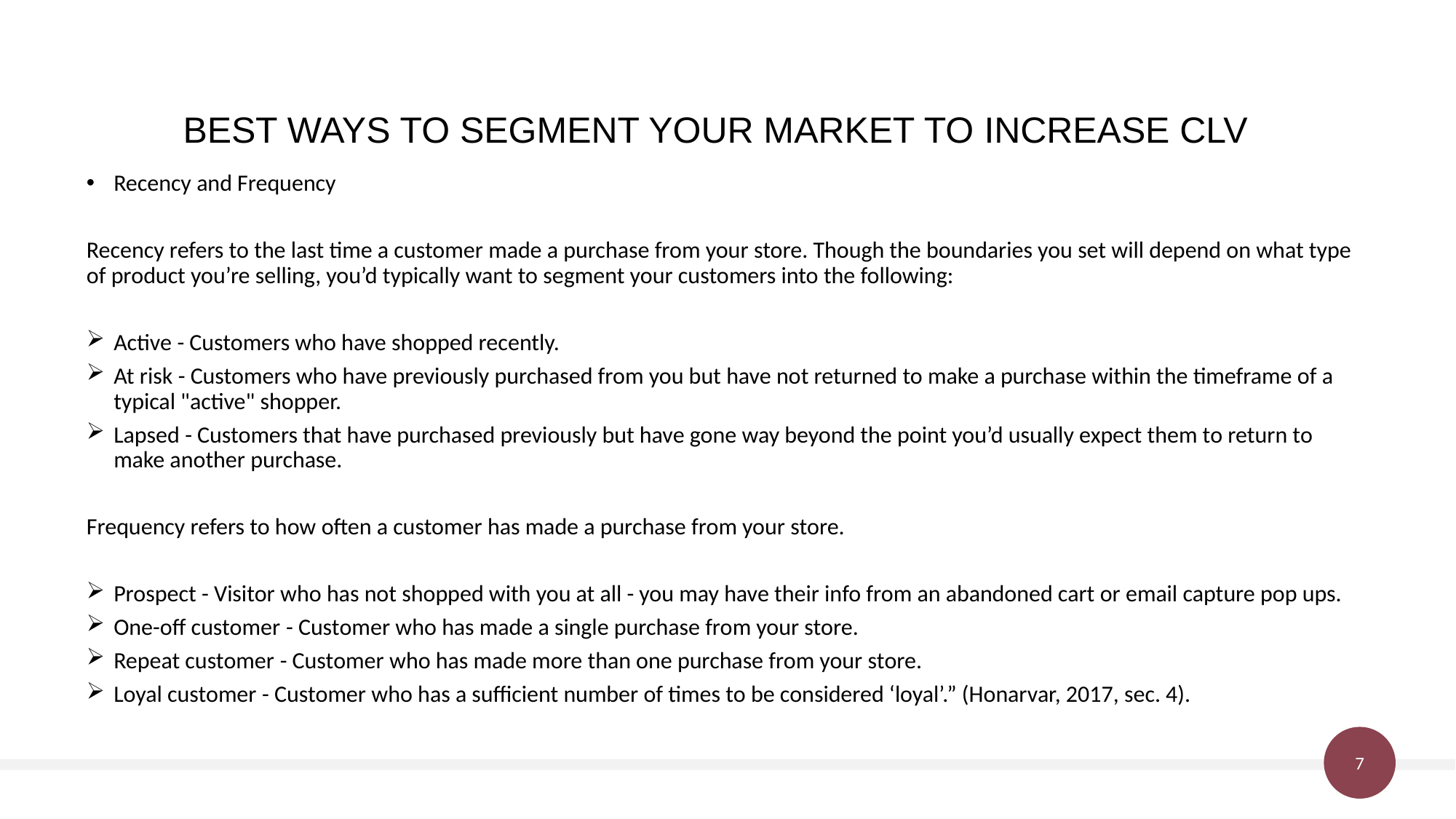

# BEST WAYS TO SEGMENT YOUR MARKET TO INCREASE CLV
Recency and Frequency

Recency refers to the last time a customer made a purchase from your store. Though the boundaries you set will depend on what type of product you’re selling, you’d typically want to segment your customers into the following:

Active - Customers who have shopped recently.
At risk - Customers who have previously purchased from you but have not returned to make a purchase within the timeframe of a typical "active" shopper.
Lapsed - Customers that have purchased previously but have gone way beyond the point you’d usually expect them to return to make another purchase.

Frequency refers to how often a customer has made a purchase from your store.

Prospect - Visitor who has not shopped with you at all - you may have their info from an abandoned cart or email capture pop ups.
One-off customer - Customer who has made a single purchase from your store.
Repeat customer - Customer who has made more than one purchase from your store.
Loyal customer - Customer who has a sufficient number of times to be considered ‘loyal’.” (Honarvar, 2017, sec. 4).